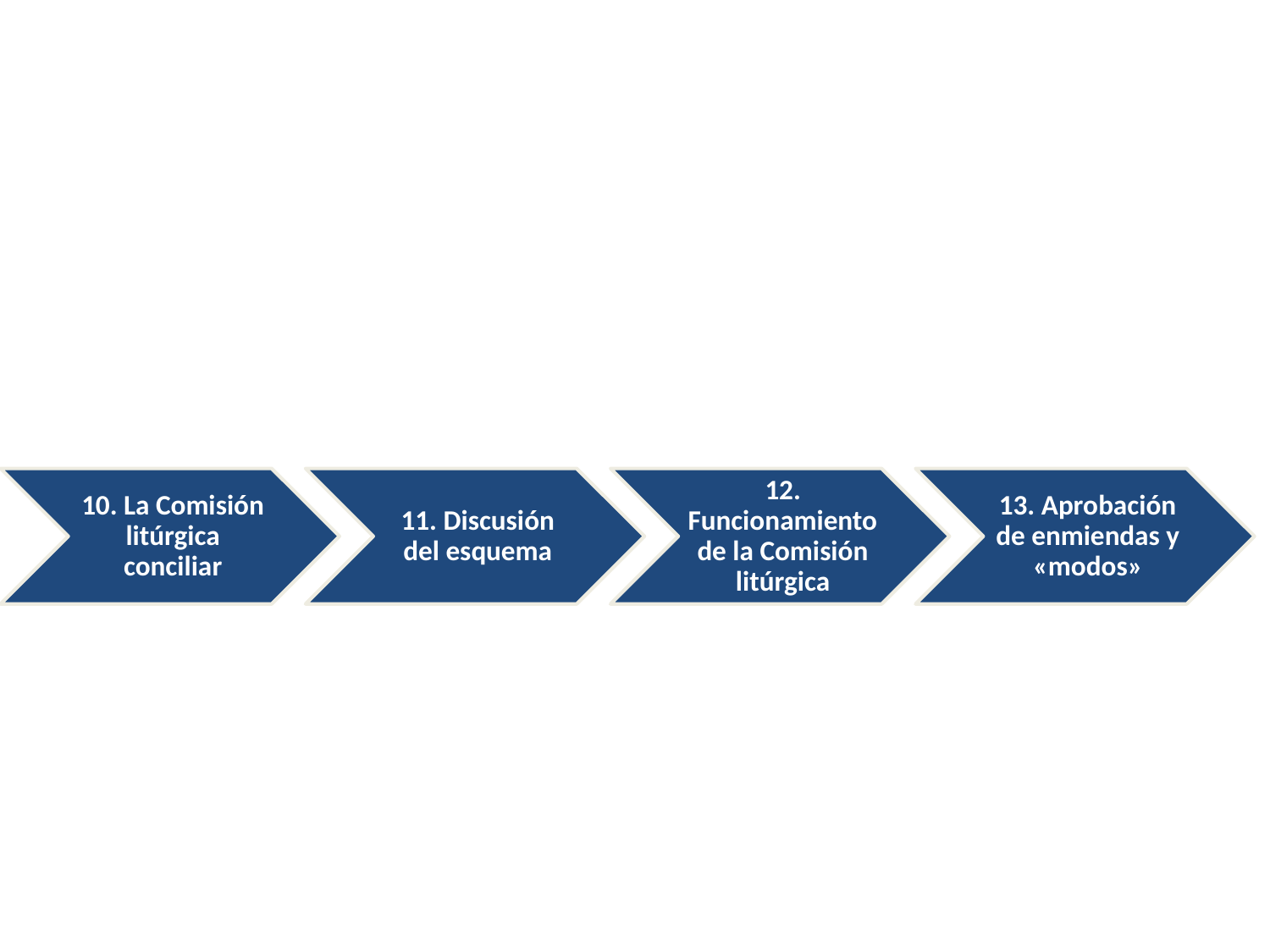

10. La Comisión litúrgica conciliar
11. Discusión del esquema
12. Funcionamiento de la Comisión litúrgica
13. Aprobación de enmiendas y «modos»